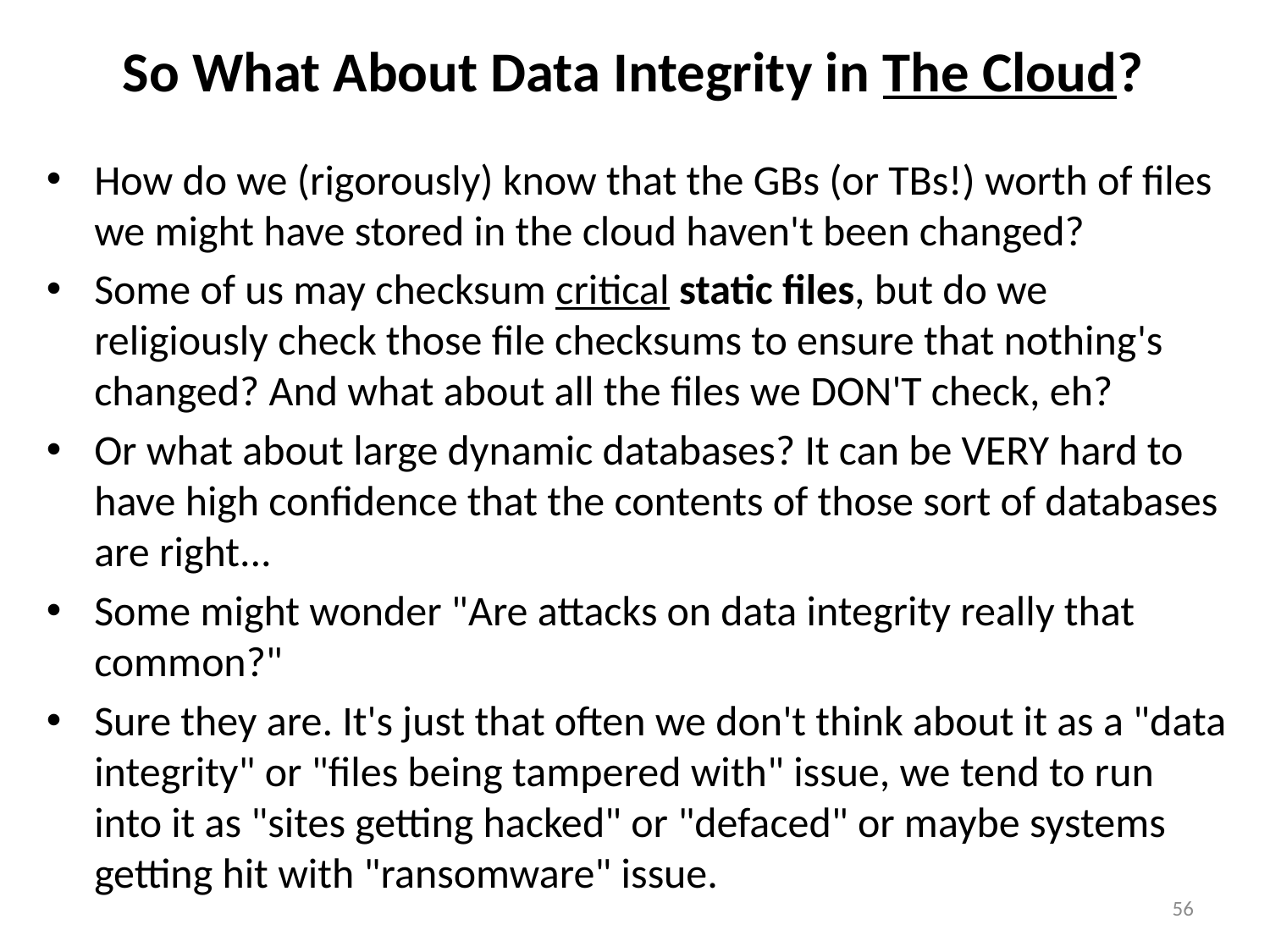

# So What About Data Integrity in The Cloud?
How do we (rigorously) know that the GBs (or TBs!) worth of files we might have stored in the cloud haven't been changed?
Some of us may checksum critical static files, but do we religiously check those file checksums to ensure that nothing's changed? And what about all the files we DON'T check, eh?
Or what about large dynamic databases? It can be VERY hard to have high confidence that the contents of those sort of databases are right...
Some might wonder "Are attacks on data integrity really that common?"
Sure they are. It's just that often we don't think about it as a "data integrity" or "files being tampered with" issue, we tend to run into it as "sites getting hacked" or "defaced" or maybe systems getting hit with "ransomware" issue.
56